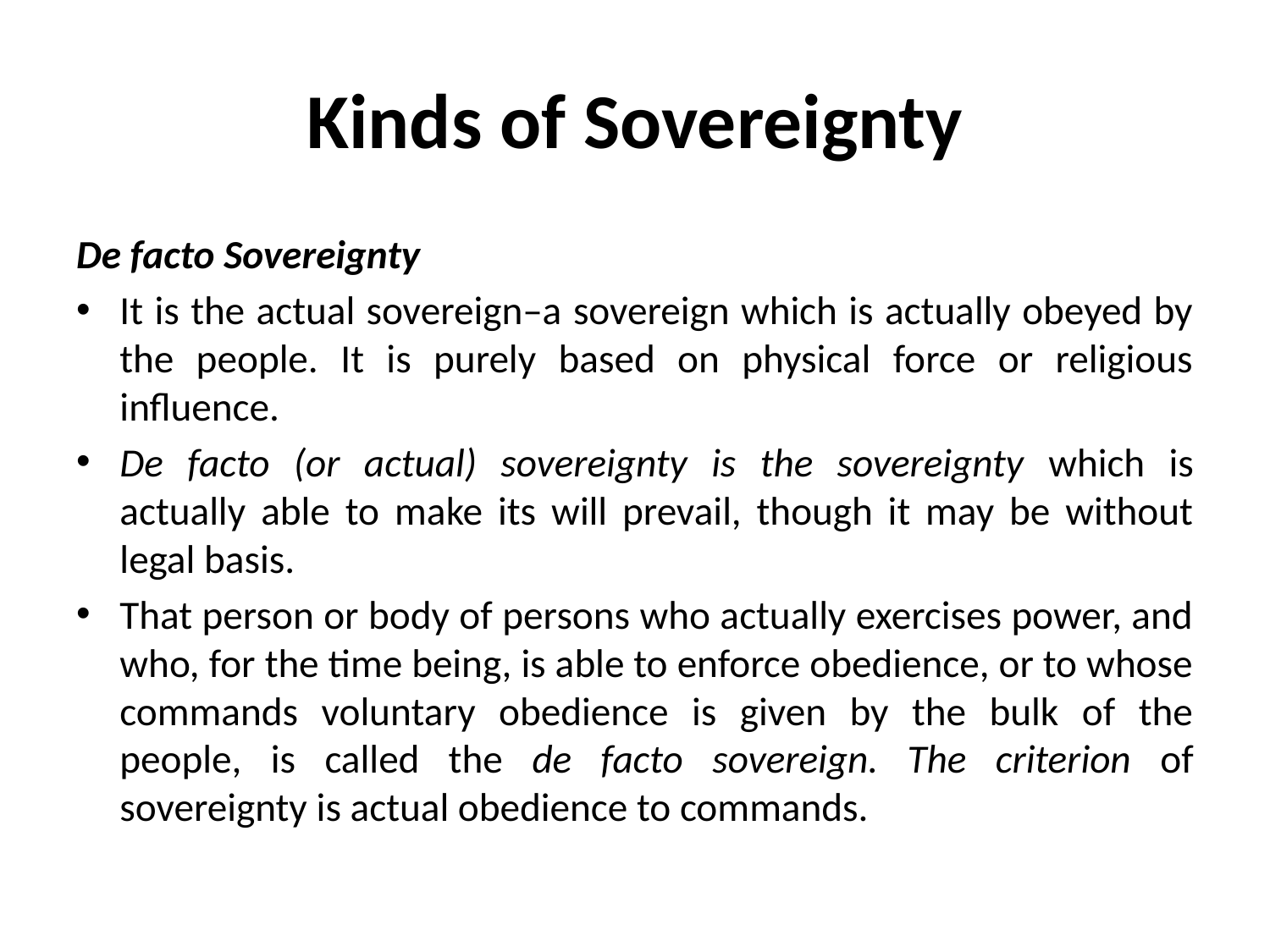

# Kinds of Sovereignty
De facto Sovereignty
It is the actual sovereign–a sovereign which is actually obeyed by the people. It is purely based on physical force or religious influence.
De facto (or actual) sovereignty is the sovereignty which is actually able to make its will prevail, though it may be without legal basis.
That person or body of persons who actually exercises power, and who, for the time being, is able to enforce obedience, or to whose commands voluntary obedience is given by the bulk of the people, is called the de facto sovereign. The criterion of sovereignty is actual obedience to commands.